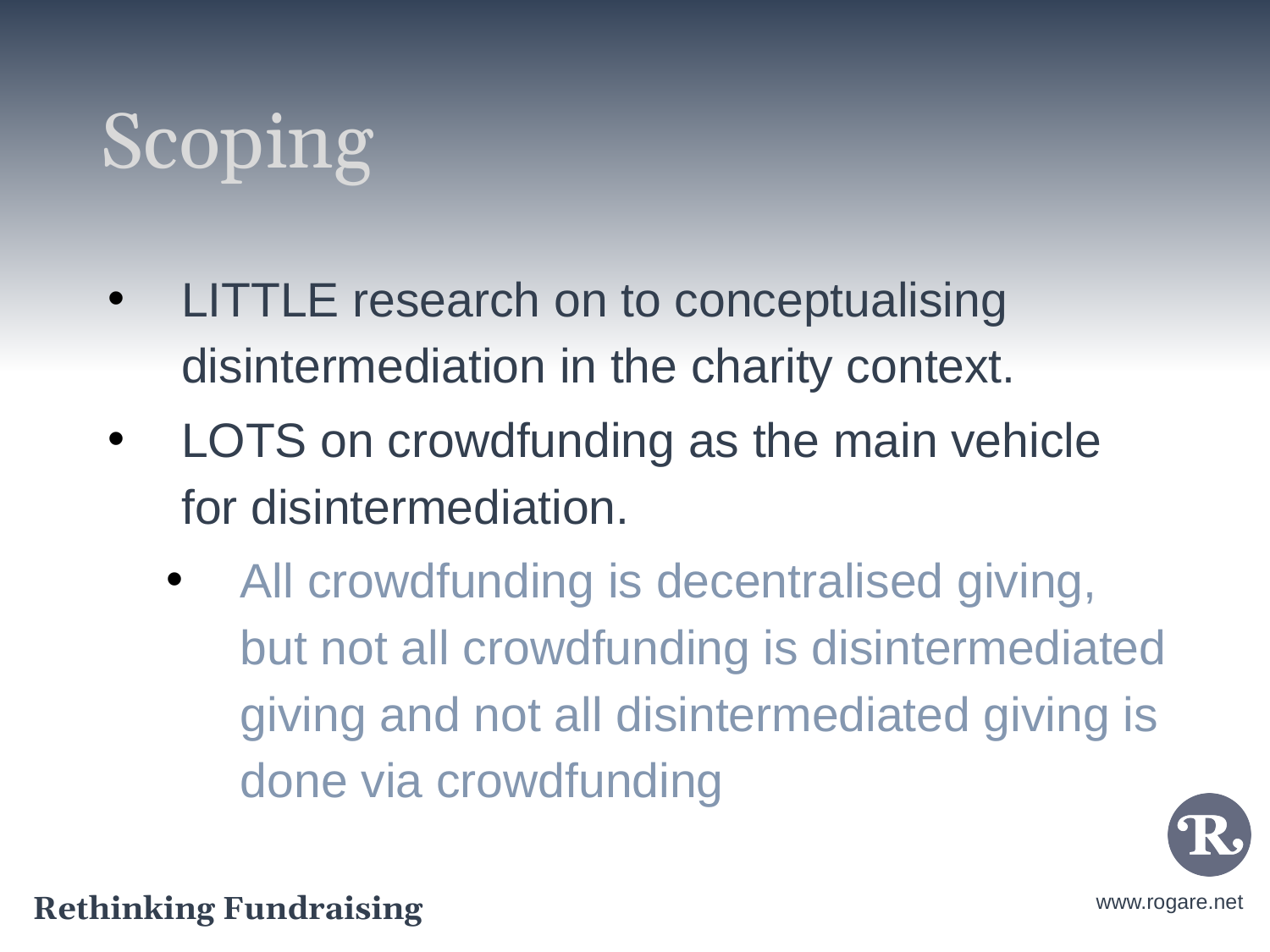

# Scoping
LITTLE research on to conceptualising disintermediation in the charity context.
LOTS on crowdfunding as the main vehicle for disintermediation.
All crowdfunding is decentralised giving, but not all crowdfunding is disintermediated giving and not all disintermediated giving is done via crowdfunding